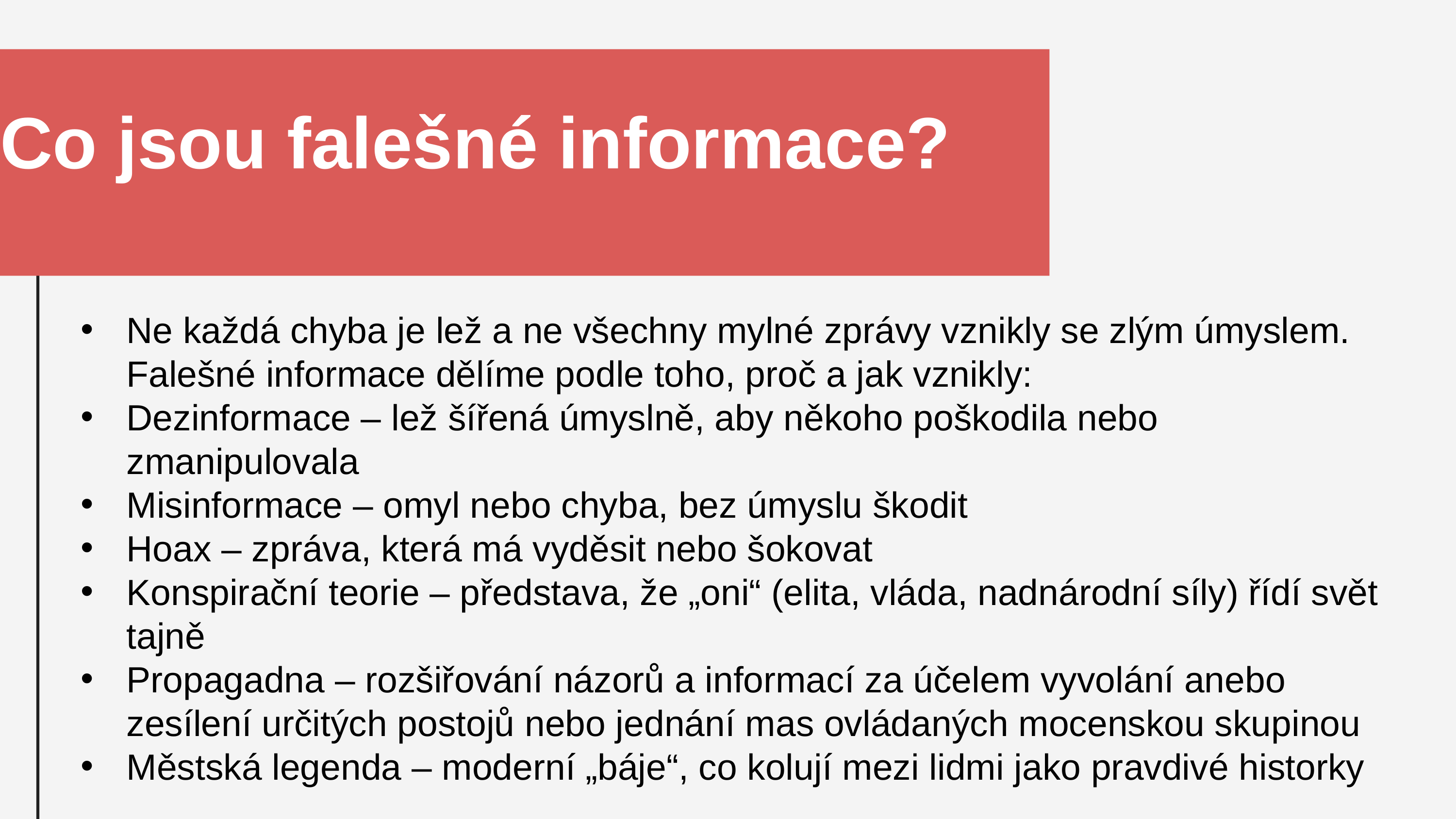

Co jsou falešné informace?

Ne každá chyba je lež a ne všechny mylné zprávy vznikly se zlým úmyslem. Falešné informace dělíme podle toho, proč a jak vznikly:
Dezinformace – lež šířená úmyslně, aby někoho poškodila nebo zmanipulovala
Misinformace – omyl nebo chyba, bez úmyslu škodit
Hoax – zpráva, která má vyděsit nebo šokovat
Konspirační teorie – představa, že „oni“ (elita, vláda, nadnárodní síly) řídí svět tajně
Propagadna – rozšiřování názorů a informací za účelem vyvolání anebo zesílení určitých postojů nebo jednání mas ovládaných mocenskou skupinou
Městská legenda – moderní „báje“, co kolují mezi lidmi jako pravdivé historky